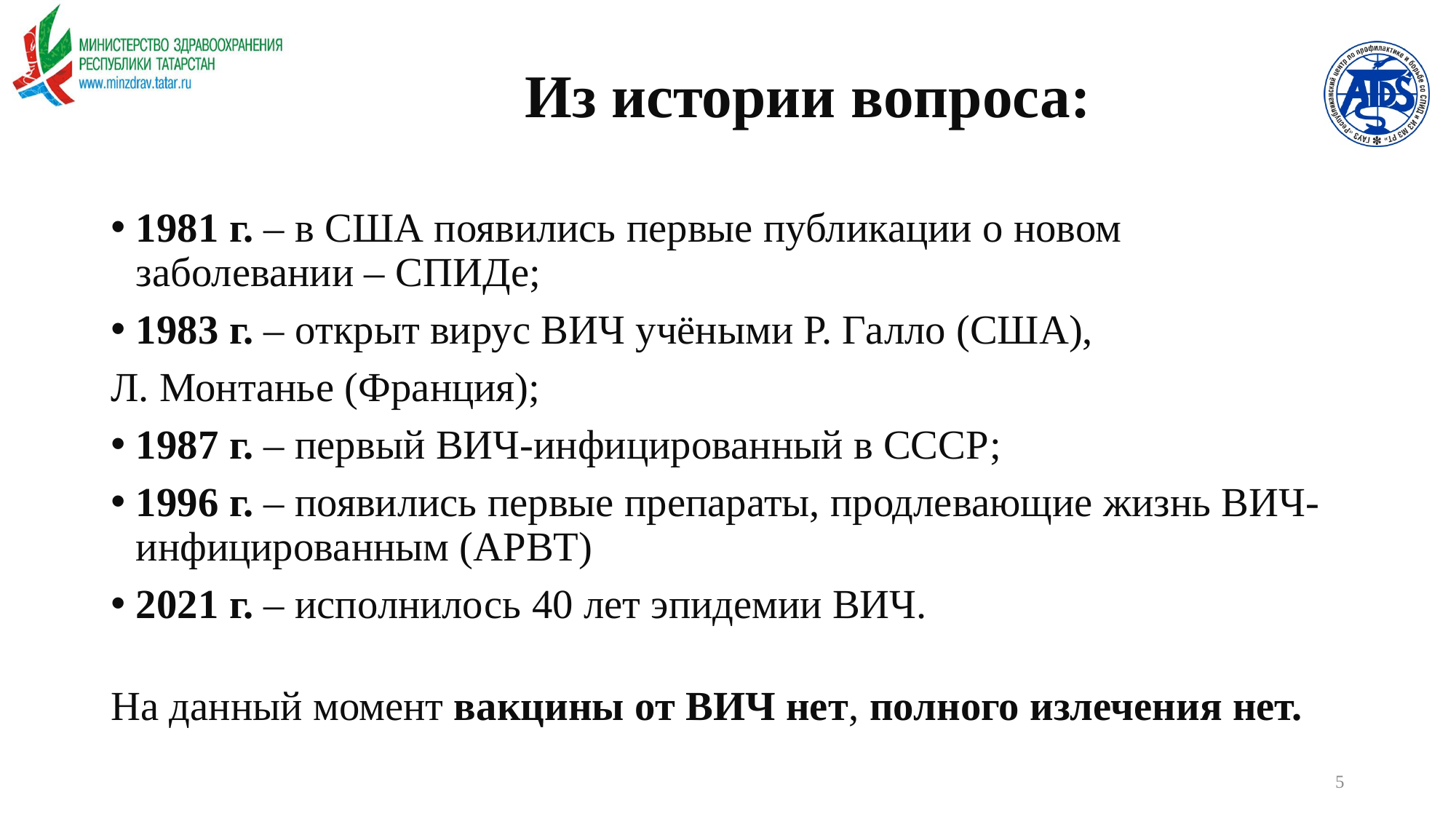

# Из истории вопроса:
1981 г. – в США появились первые публикации о новом заболевании – СПИДе;
1983 г. – открыт вирус ВИЧ учёными Р. Галло (США),
Л. Монтанье (Франция);
1987 г. – первый ВИЧ-инфицированный в СССР;
1996 г. – появились первые препараты, продлевающие жизнь ВИЧ-инфицированным (АРВТ)
2021 г. – исполнилось 40 лет эпидемии ВИЧ.
На данный момент вакцины от ВИЧ нет, полного излечения нет.

5